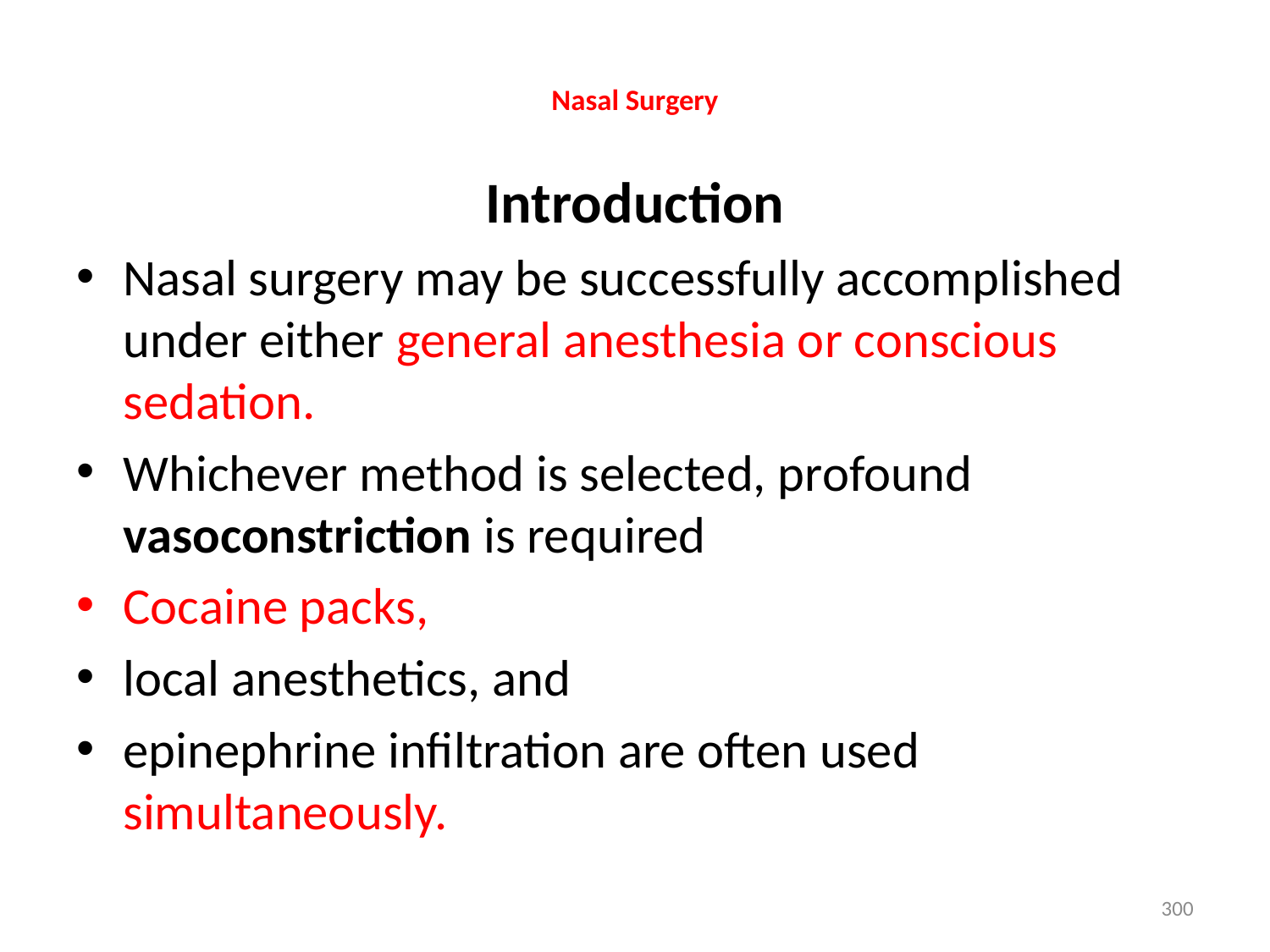

# Nasal Surgery
Introduction
Nasal surgery may be successfully accomplished under either general anesthesia or conscious sedation.
Whichever method is selected, profound vasoconstriction is required
Cocaine packs,
local anesthetics, and
epinephrine infiltration are often used simultaneously.

300